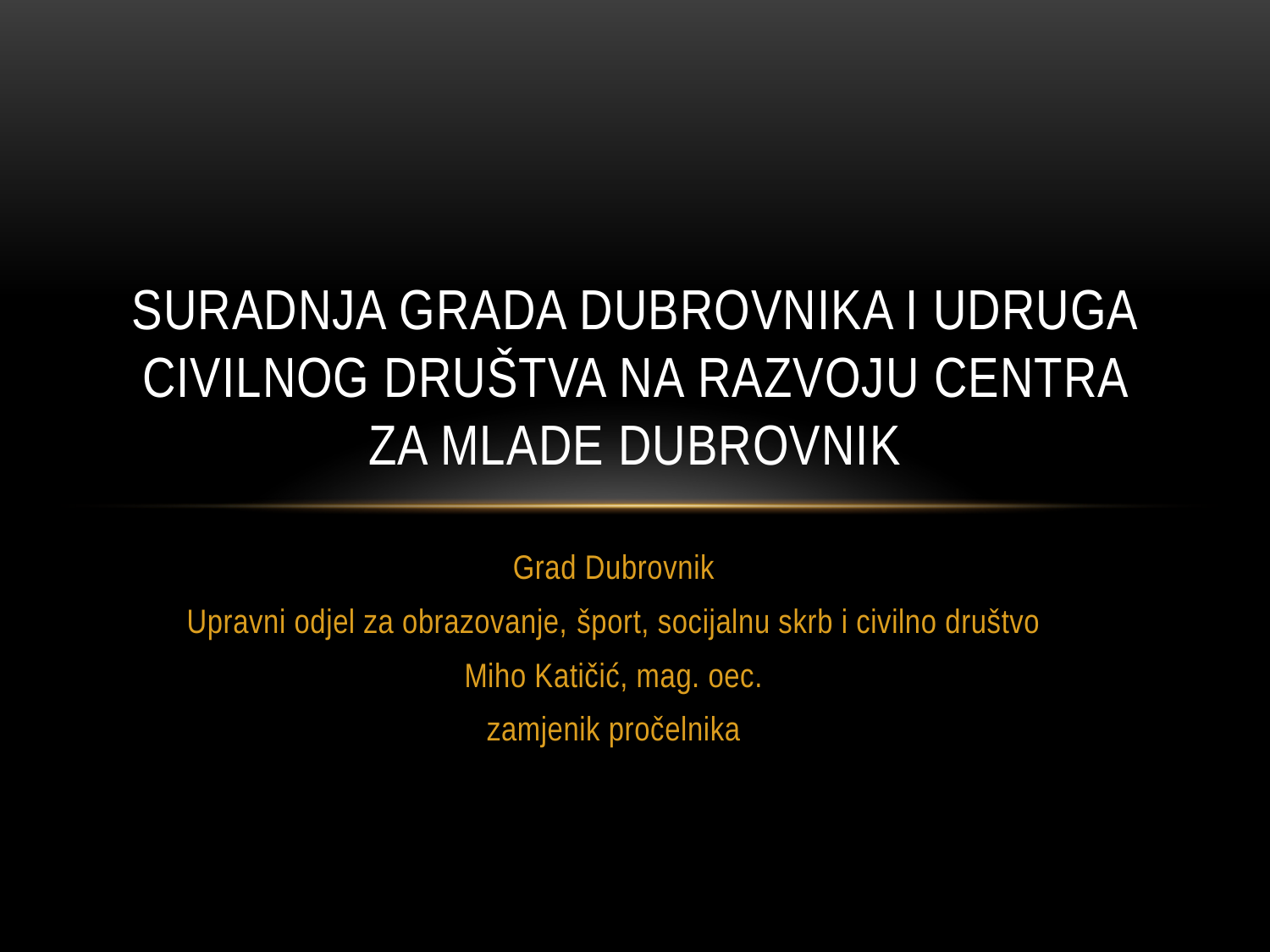

# SURADNJA GRADA DUBROVNIKA I UDRUGA CIVILNOG DRUŠTVA NA Razvoju centra za mlade dubrovnik
Grad Dubrovnik
Upravni odjel za obrazovanje, šport, socijalnu skrb i civilno društvo
Miho Katičić, mag. oec.
zamjenik pročelnika